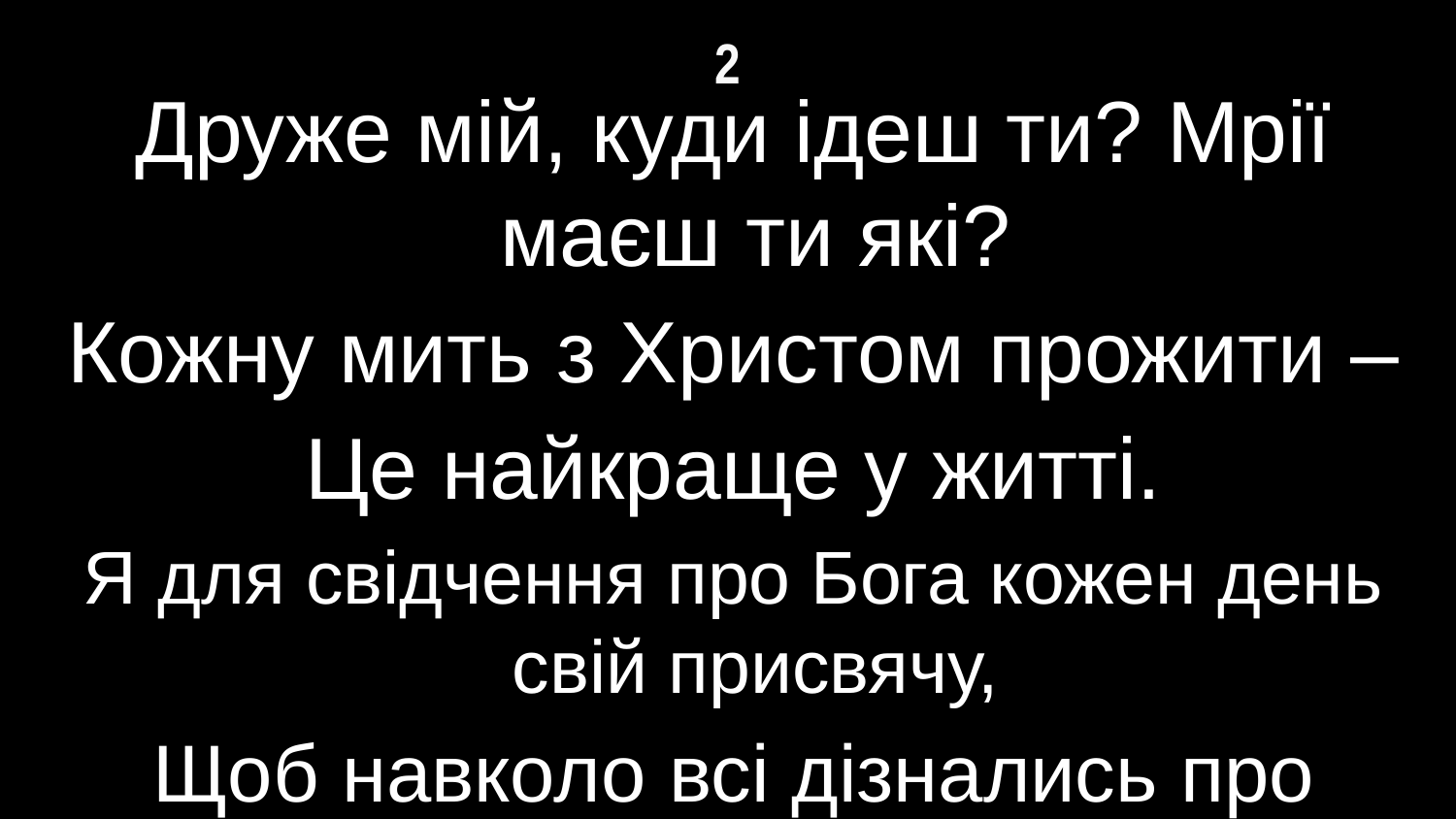

# 2
Друже мій, куди ідеш ти? Мрії маєш ти які?
Кожну мить з Христом прожити –
Це найкраще у житті.
Я для свідчення про Бога кожен день свій присвячу,
Щоб навколо всі дізнались про надію славну ту.

(на продовження 2-го куплету)